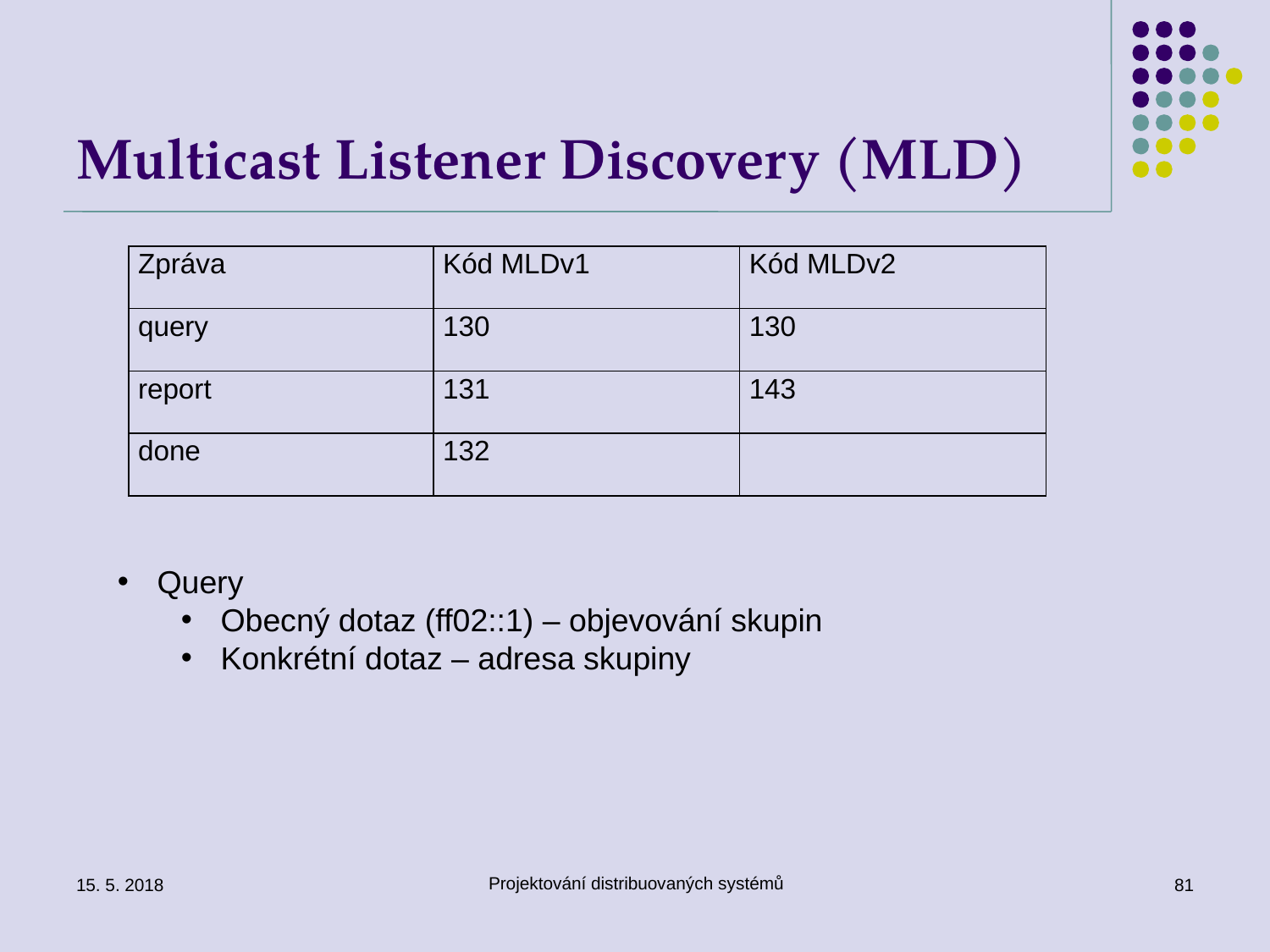

# Multicast Listener Discovery (MLD)
| Zpráva | Kód MLDv1 | Kód MLDv2 |
| --- | --- | --- |
| query | 130 | 130 |
| report | 131 | 143 |
| done | 132 |  |
Query
Obecný dotaz (ff02::1) – objevování skupin
Konkrétní dotaz – adresa skupiny

Projektování distribuovaných systémů
15. 5. 2018
81